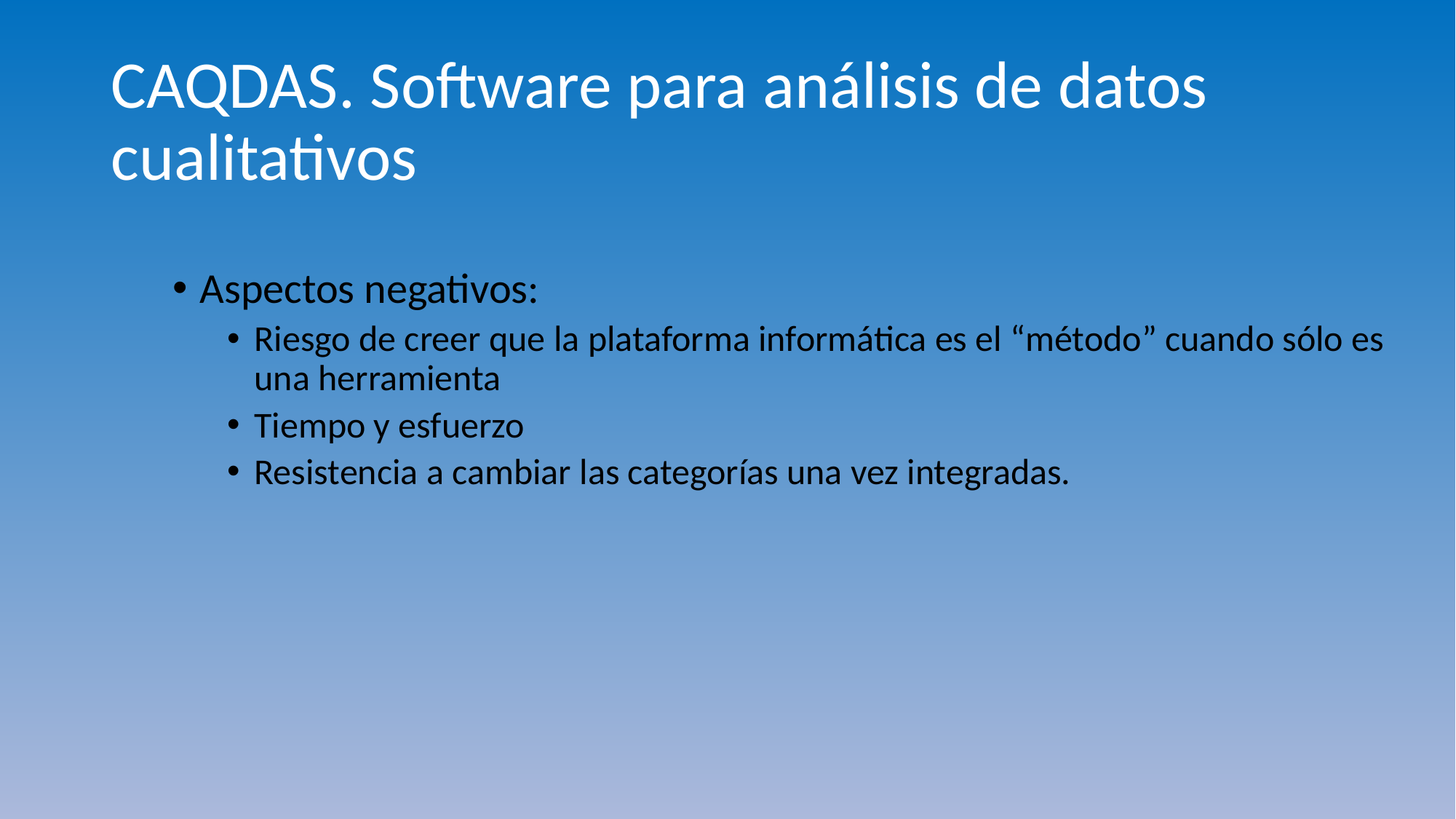

# CAQDAS. Software para análisis de datos cualitativos
Aspectos negativos:
Riesgo de creer que la plataforma informática es el “método” cuando sólo es una herramienta
Tiempo y esfuerzo
Resistencia a cambiar las categorías una vez integradas.